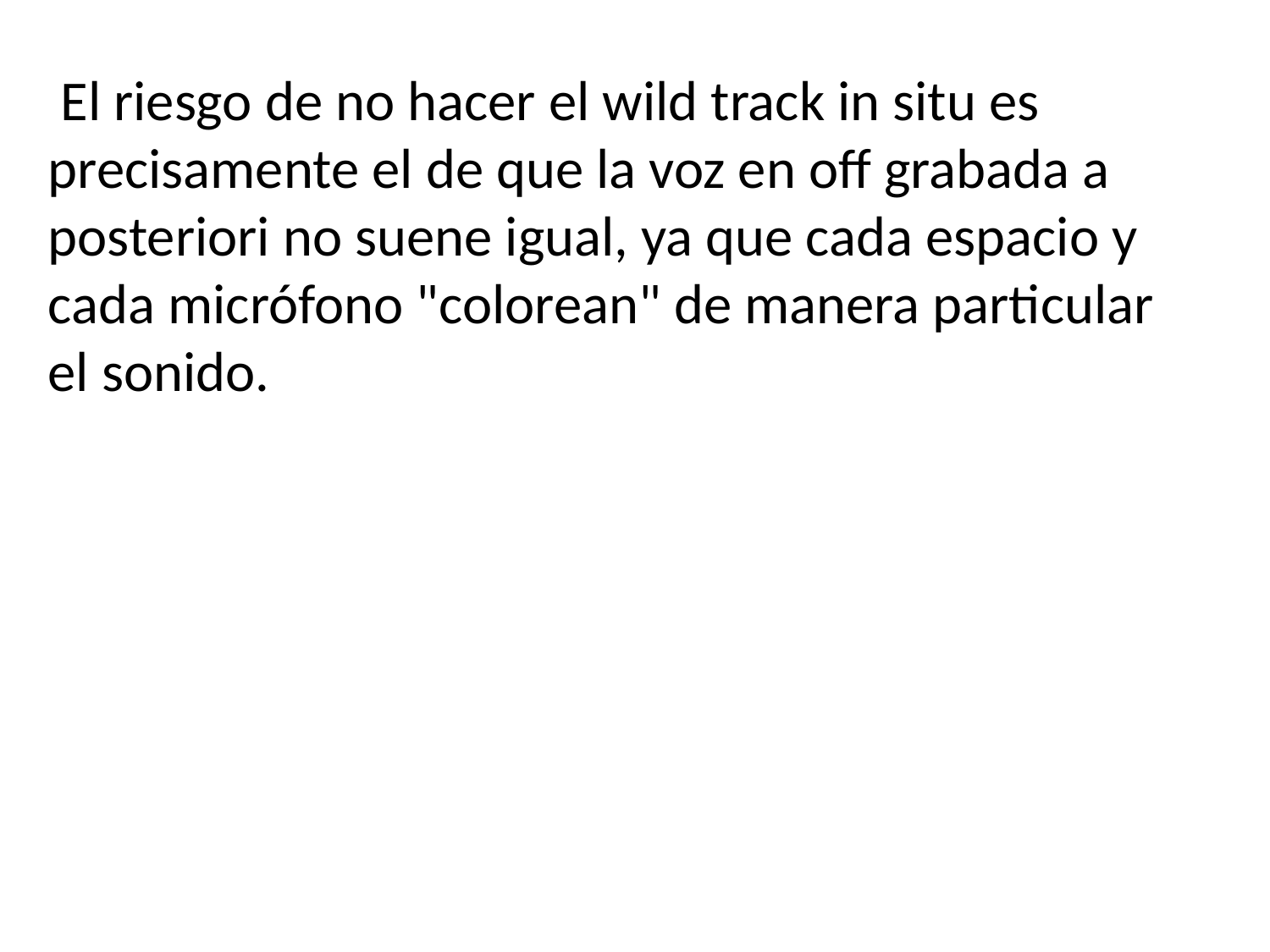

El riesgo de no hacer el wild track in situ es precisamente el de que la voz en off grabada a posteriori no suene igual, ya que cada espacio y cada micrófono "colorean" de manera particular el sonido.